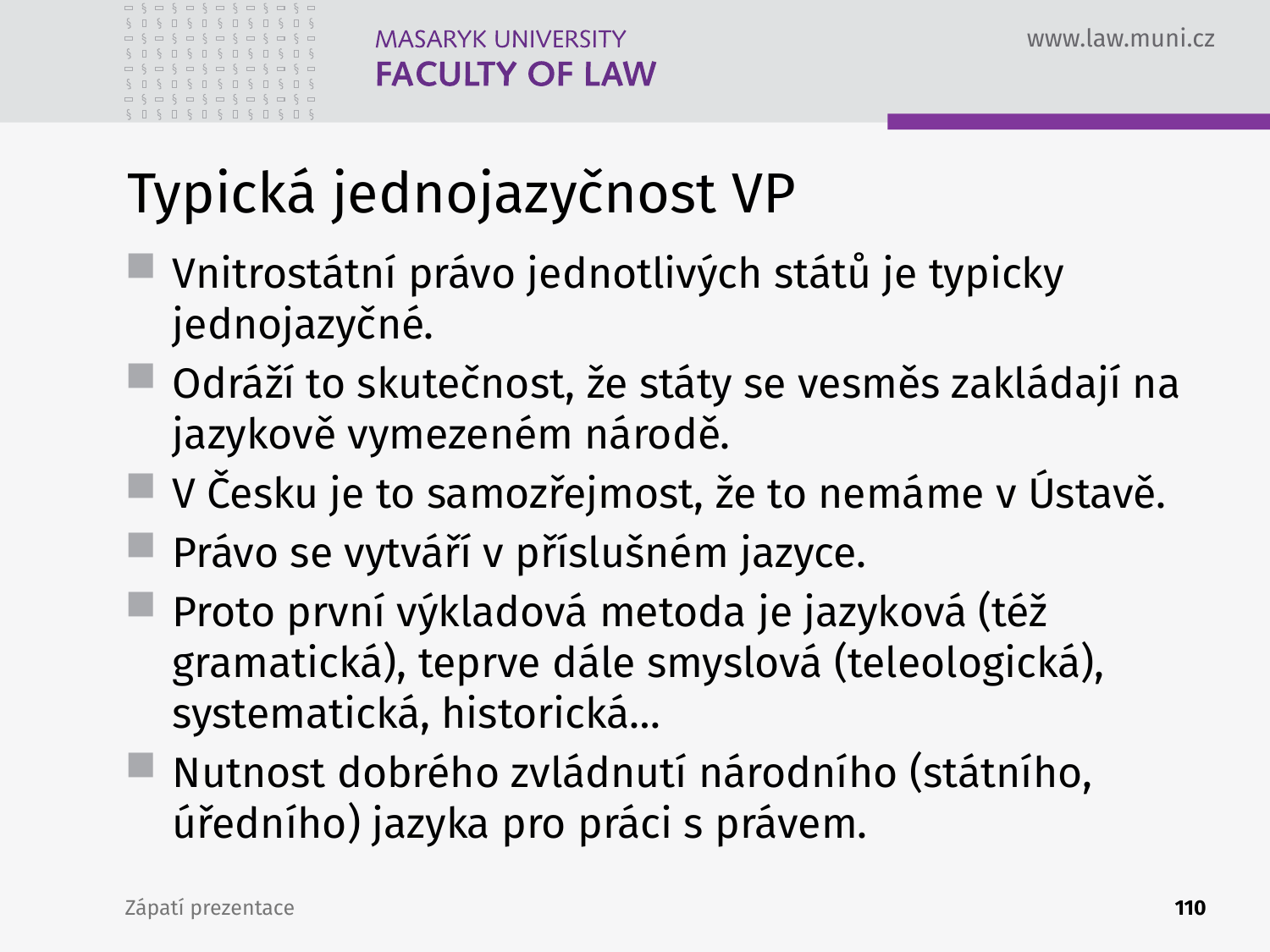

# Typická jednojazyčnost VP
Vnitrostátní právo jednotlivých států je typicky jednojazyčné.
Odráží to skutečnost, že státy se vesměs zakládají na jazykově vymezeném národě.
V Česku je to samozřejmost, že to nemáme v Ústavě.
Právo se vytváří v příslušném jazyce.
Proto první výkladová metoda je jazyková (též gramatická), teprve dále smyslová (teleologická), systematická, historická…
Nutnost dobrého zvládnutí národního (státního, úředního) jazyka pro práci s právem.
Zápatí prezentace
110